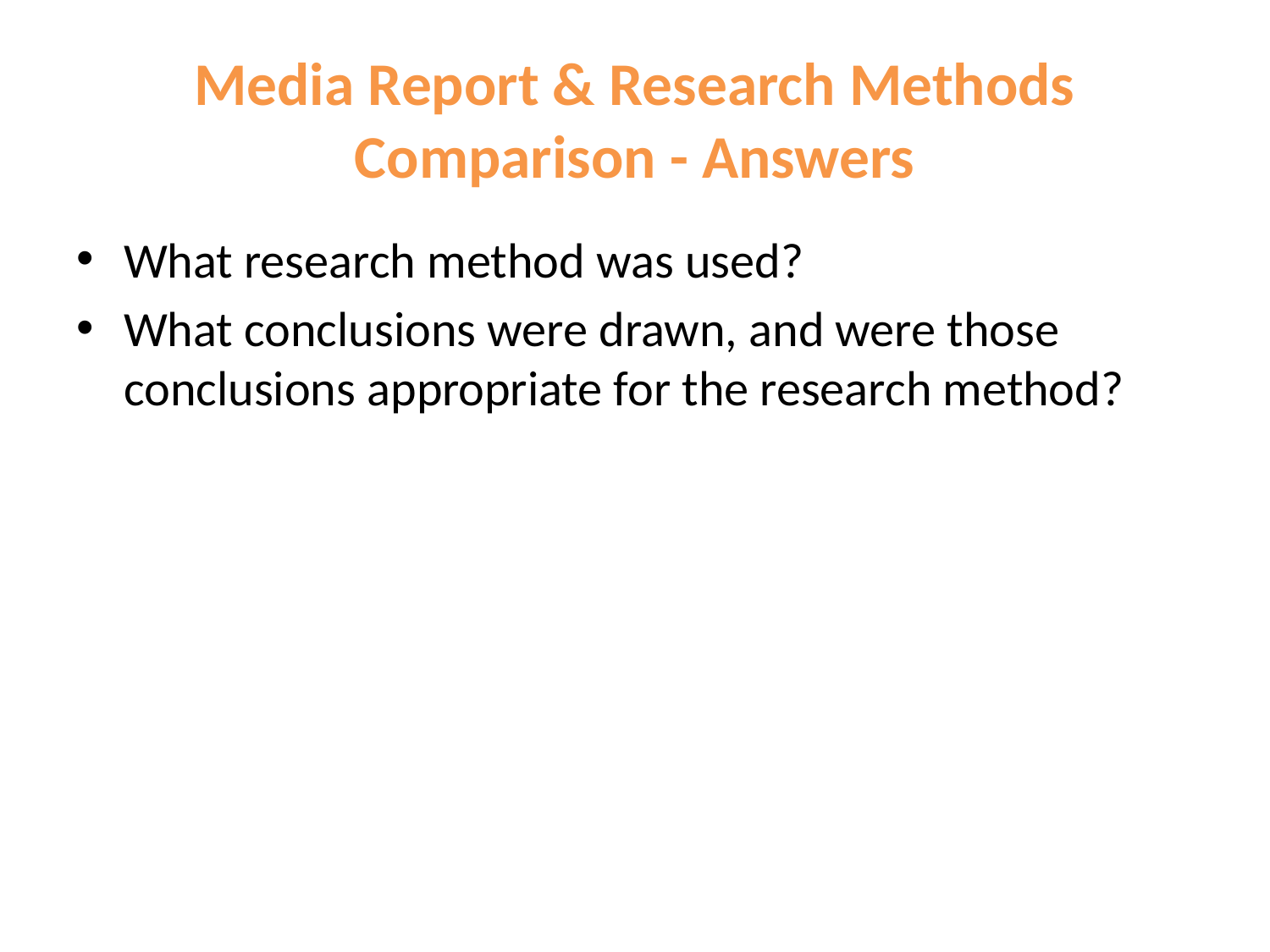

# Media Report & Research Methods Comparison - Answers
What research method was used?
What conclusions were drawn, and were those conclusions appropriate for the research method?